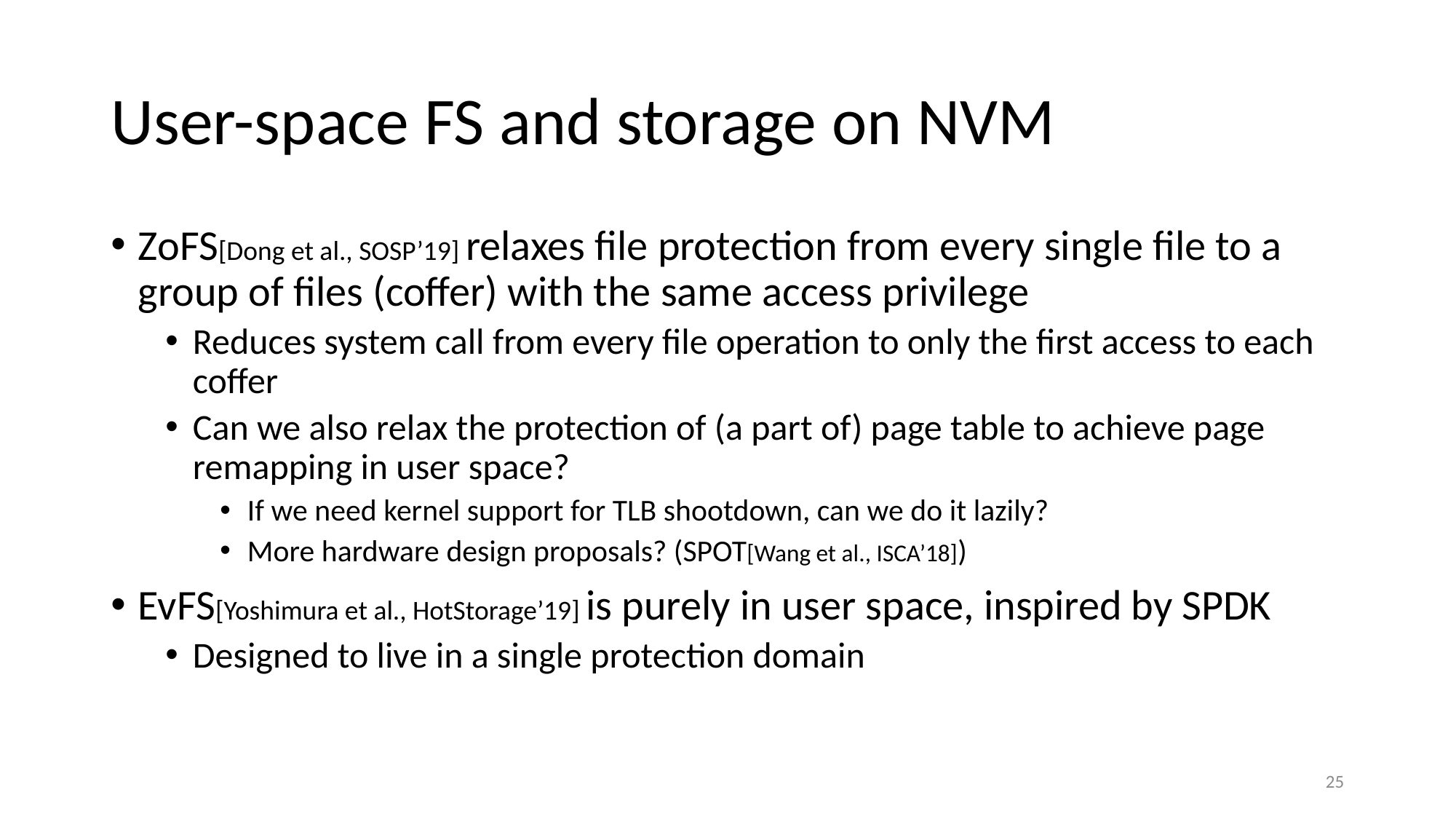

# User-space FS and storage on NVM
ZoFS[Dong et al., SOSP’19] relaxes file protection from every single file to a group of files (coffer) with the same access privilege
Reduces system call from every file operation to only the first access to each coffer
Can we also relax the protection of (a part of) page table to achieve page remapping in user space?
If we need kernel support for TLB shootdown, can we do it lazily?
More hardware design proposals? (SPOT[Wang et al., ISCA’18])
EvFS[Yoshimura et al., HotStorage’19] is purely in user space, inspired by SPDK
Designed to live in a single protection domain
25